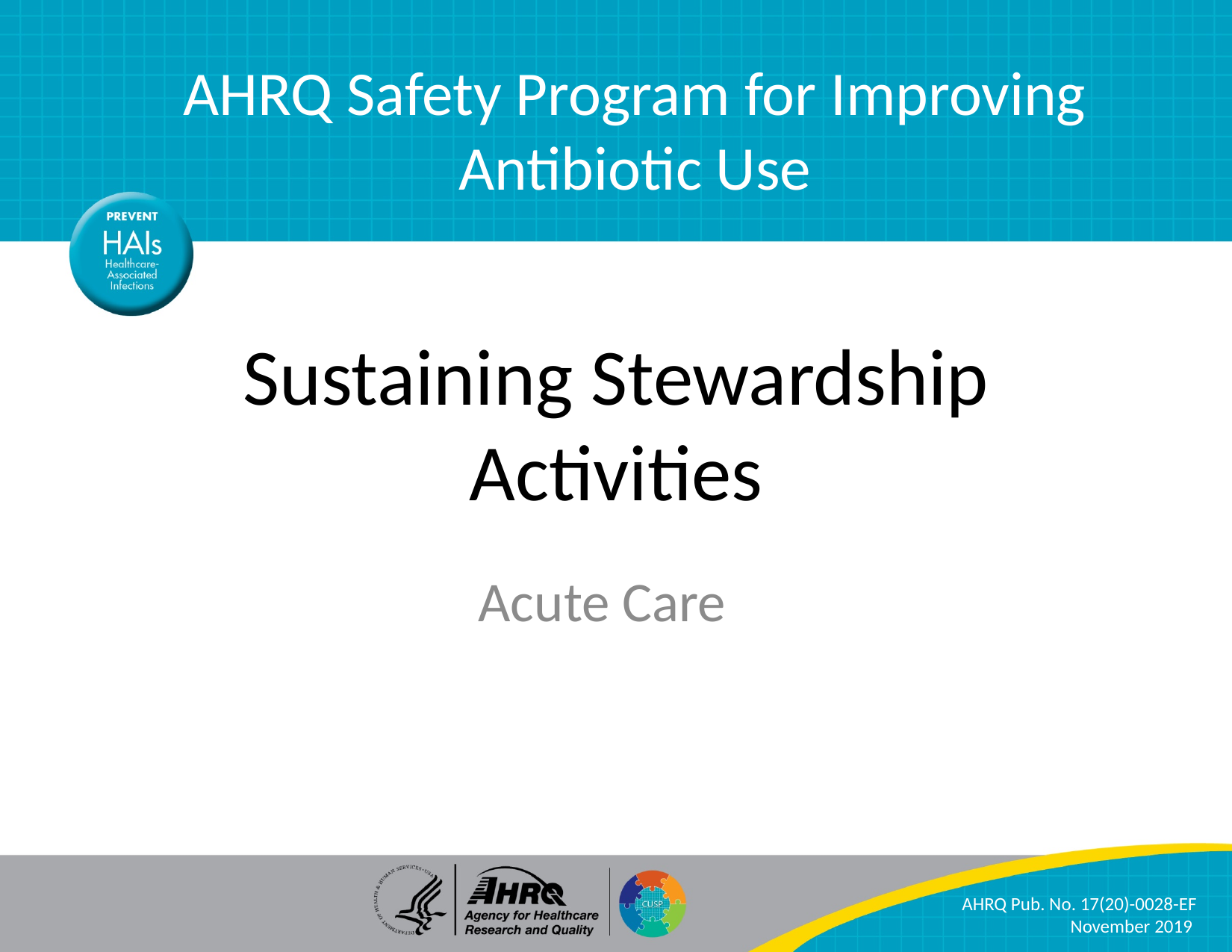

AHRQ Safety Program for Improving Antibiotic Use

# Sustaining Stewardship Activities
Acute Care
AHRQ Pub. No. 17(20)-0028-EF
November 2019